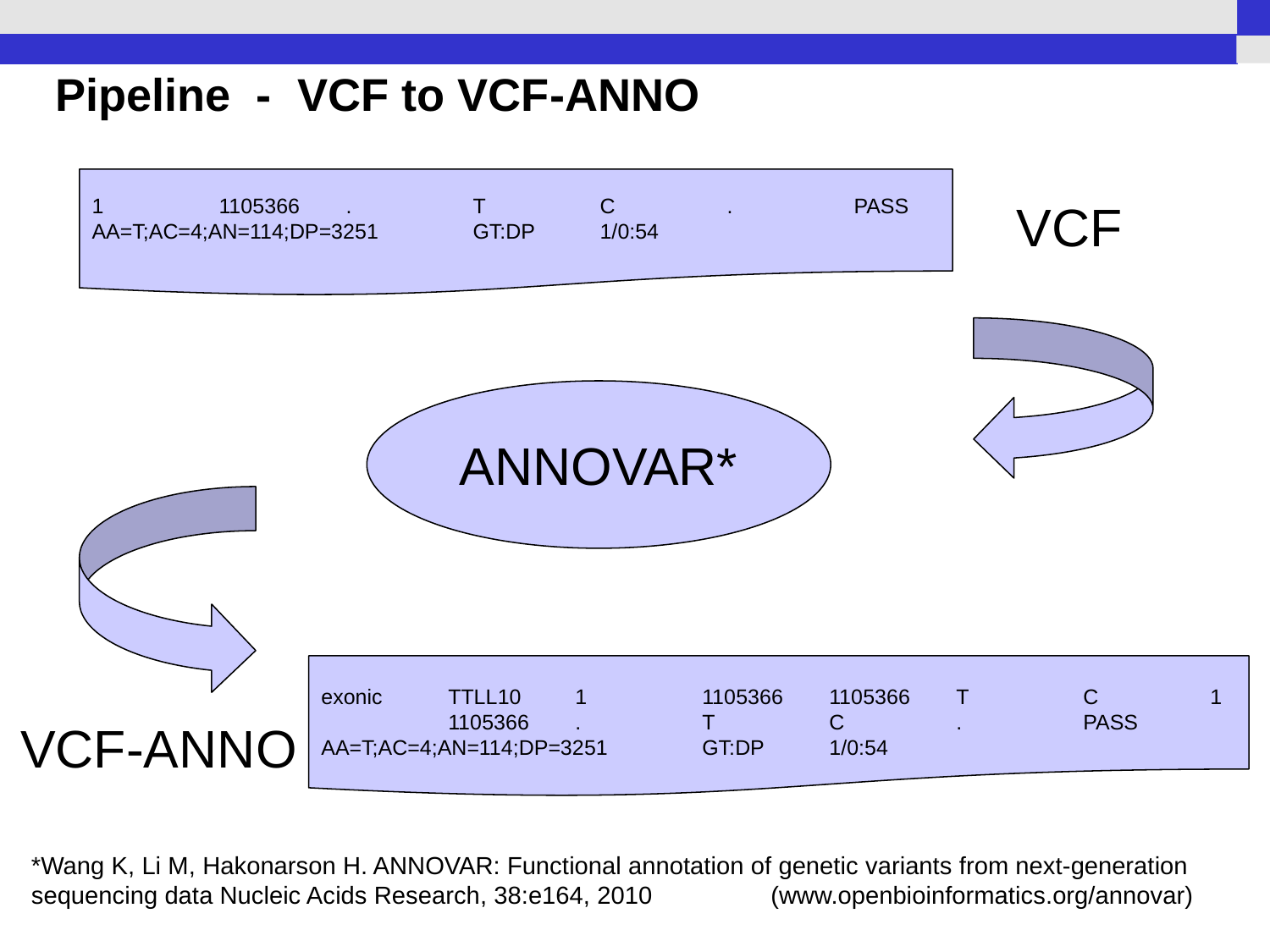

# Pipeline  -  VCF to VCF-ANNO

1	1105366	.	T	C	.	PASS	AA=T;AC=4;AN=114;DP=3251	GT:DP	1/0:54
VCF

ANNOVAR*

exonic	TTLL10	1	1105366	1105366	T	C	1	1105366	.	T	C	.	PASS	AA=T;AC=4;AN=114;DP=3251	GT:DP	1/0:54
VCF-ANNO
*Wang K, Li M, Hakonarson H. ANNOVAR: Functional annotation of genetic variants from next-generation
sequencing data Nucleic Acids Research, 38:e164, 2010                 (www.openbioinformatics.org/annovar)